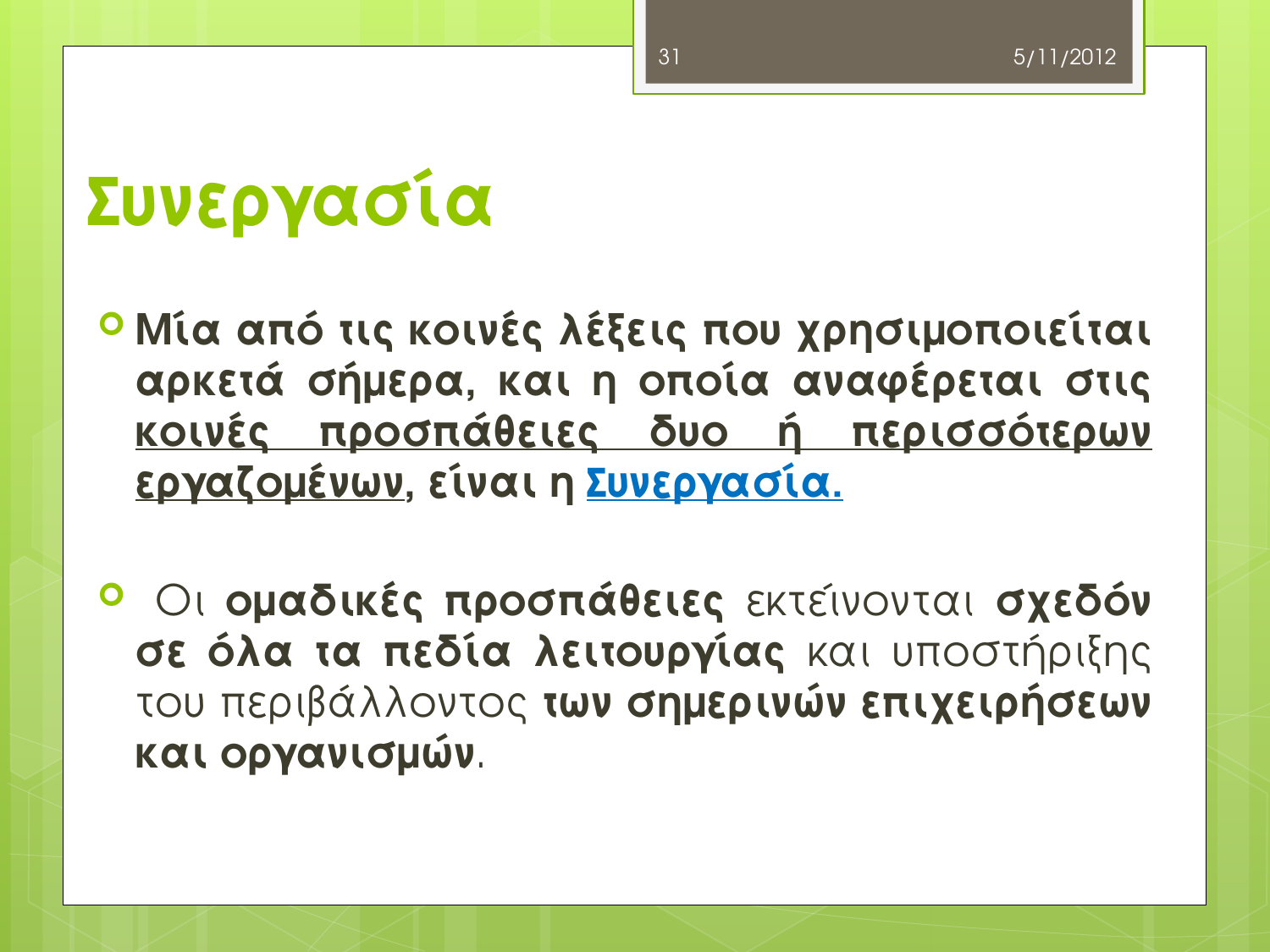

31
5/11/2012
# Συνεργασία
Μία από τις κοινές λέξεις που χρησιμοποιείται αρκετά σήμερα, και η οποία αναφέρεται στις κοινές προσπάθειες δυο ή περισσότερων εργαζομένων, είναι η Συνεργασία.

 Οι ομαδικές προσπάθειες εκτείνονται σχεδόν σε όλα τα πεδία λειτουργίας και υποστήριξης του περιβάλλοντος των σημερινών επιχειρήσεων και οργανισμών.